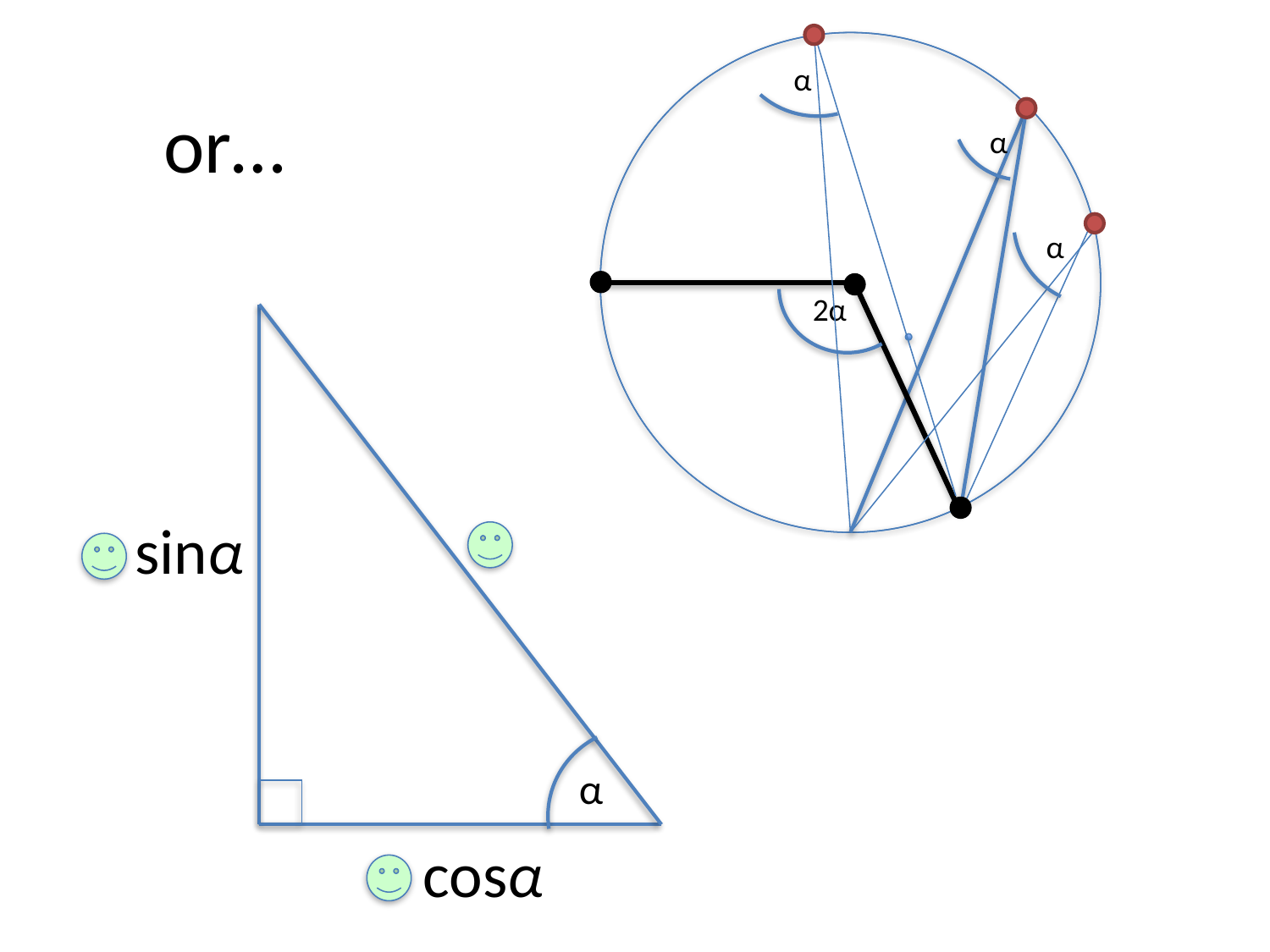

α
or…

α

α

2α

sinα

α

cosα